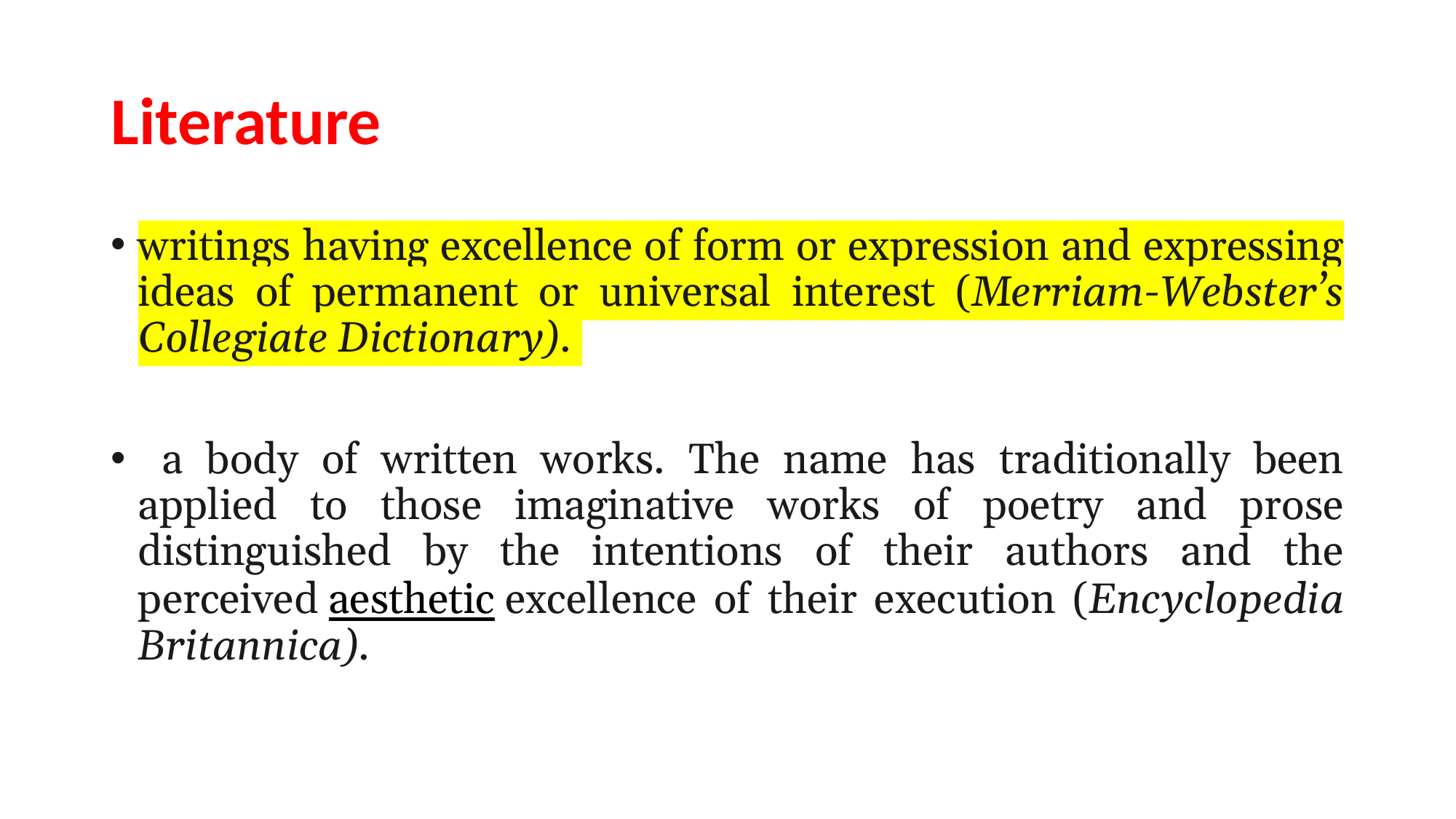

# Literature
writings having excellence of form or expression and expressing ideas of permanent or universal interest (Merriam-Webster’s Collegiate Dictionary).

 a body of written works. The name has traditionally been applied to those imaginative works of poetry and prose distinguished by the intentions of their authors and the perceived aesthetic excellence of their execution (Encyclopedia Britannica).